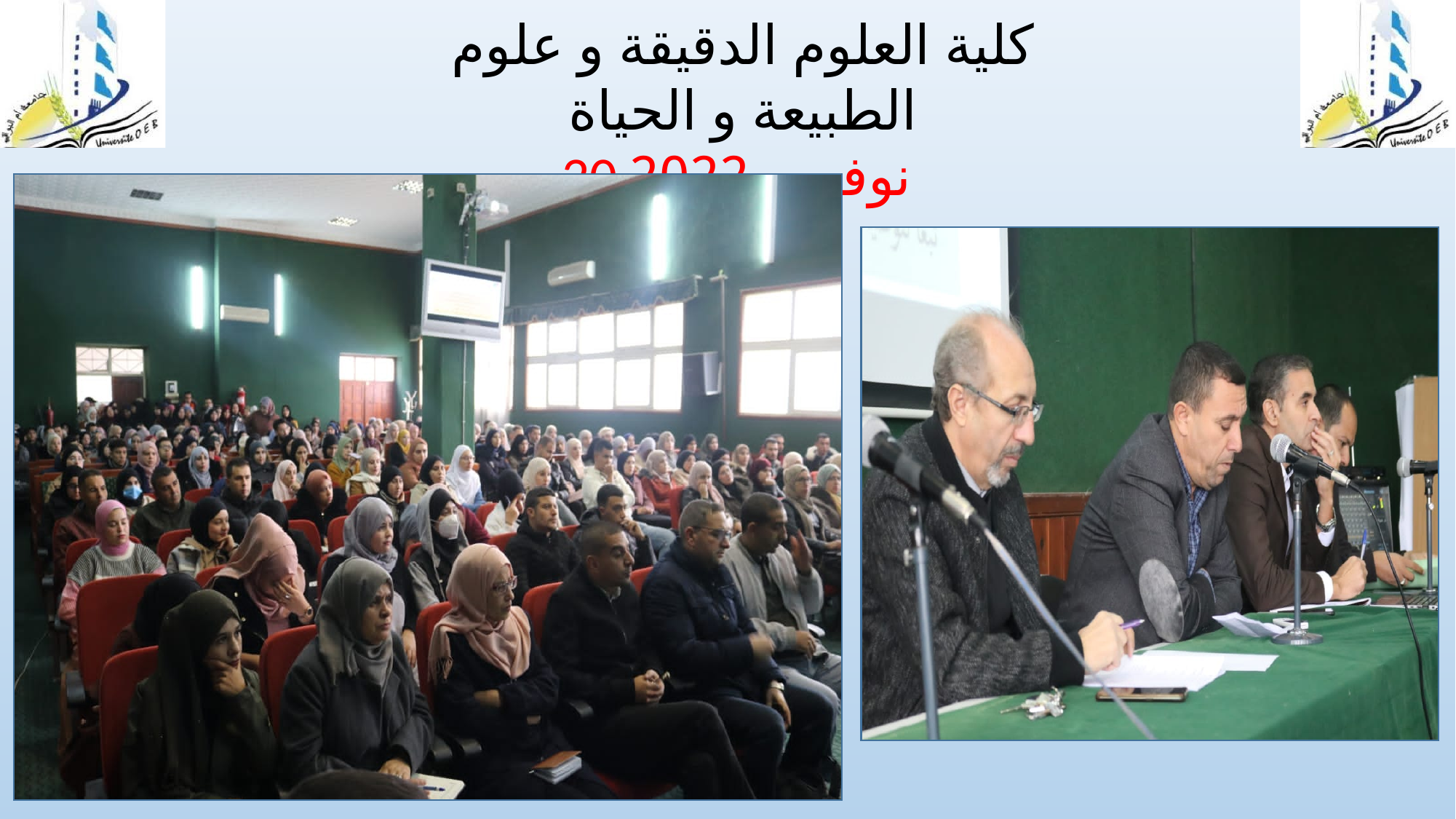

كلية العلوم الدقيقة و علوم الطبيعة و الحياة
20 نوفمبر 2022